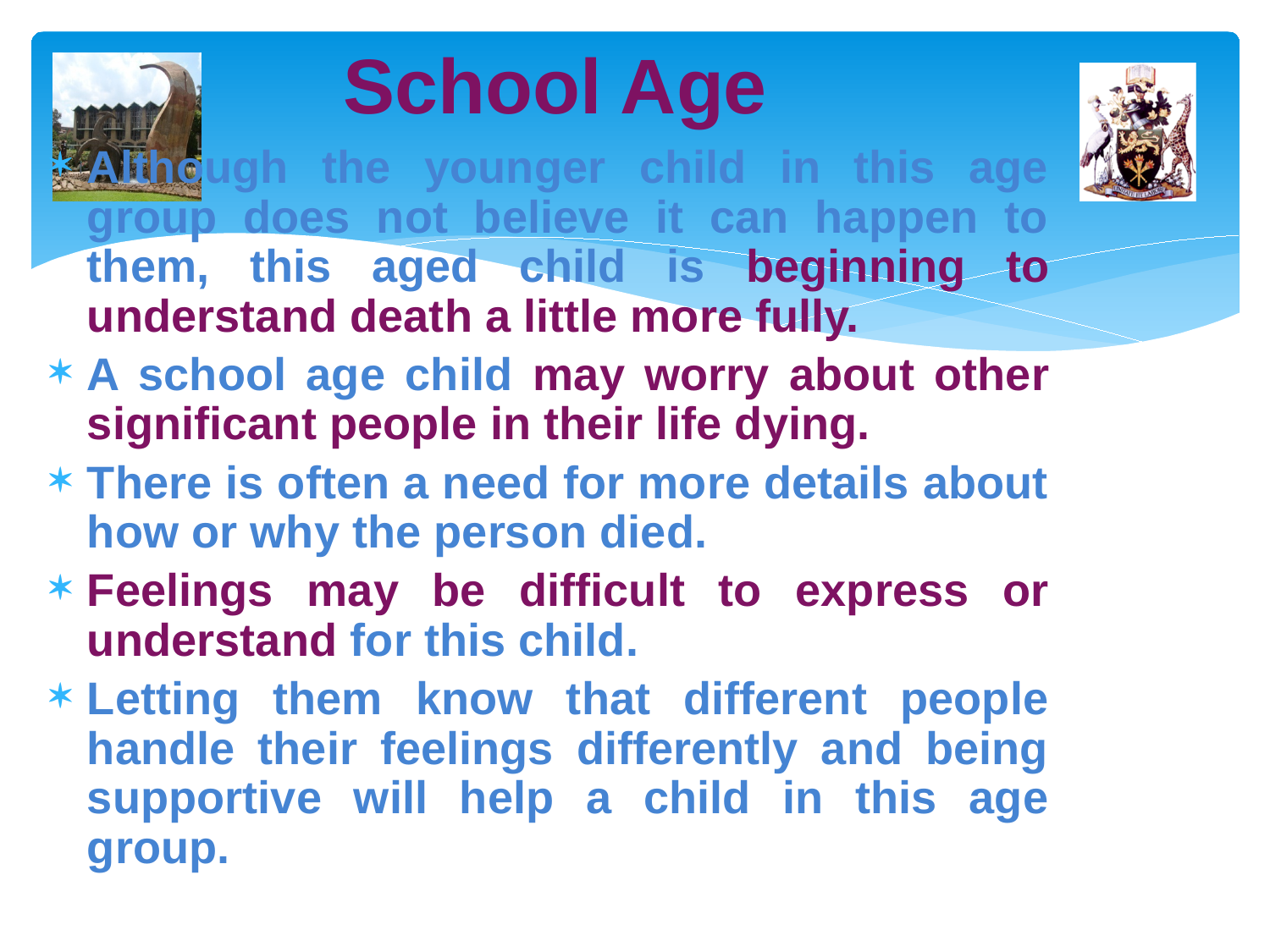

# School Age
Although the younger child in this age group does not believe it can happen to them, this aged child is beginning to understand death a little more fully.
A school age child may worry about other significant people in their life dying.
There is often a need for more details about how or why the person died.
Feelings may be difficult to express or understand for this child.
Letting them know that different people handle their feelings differently and being supportive will help a child in this age group.